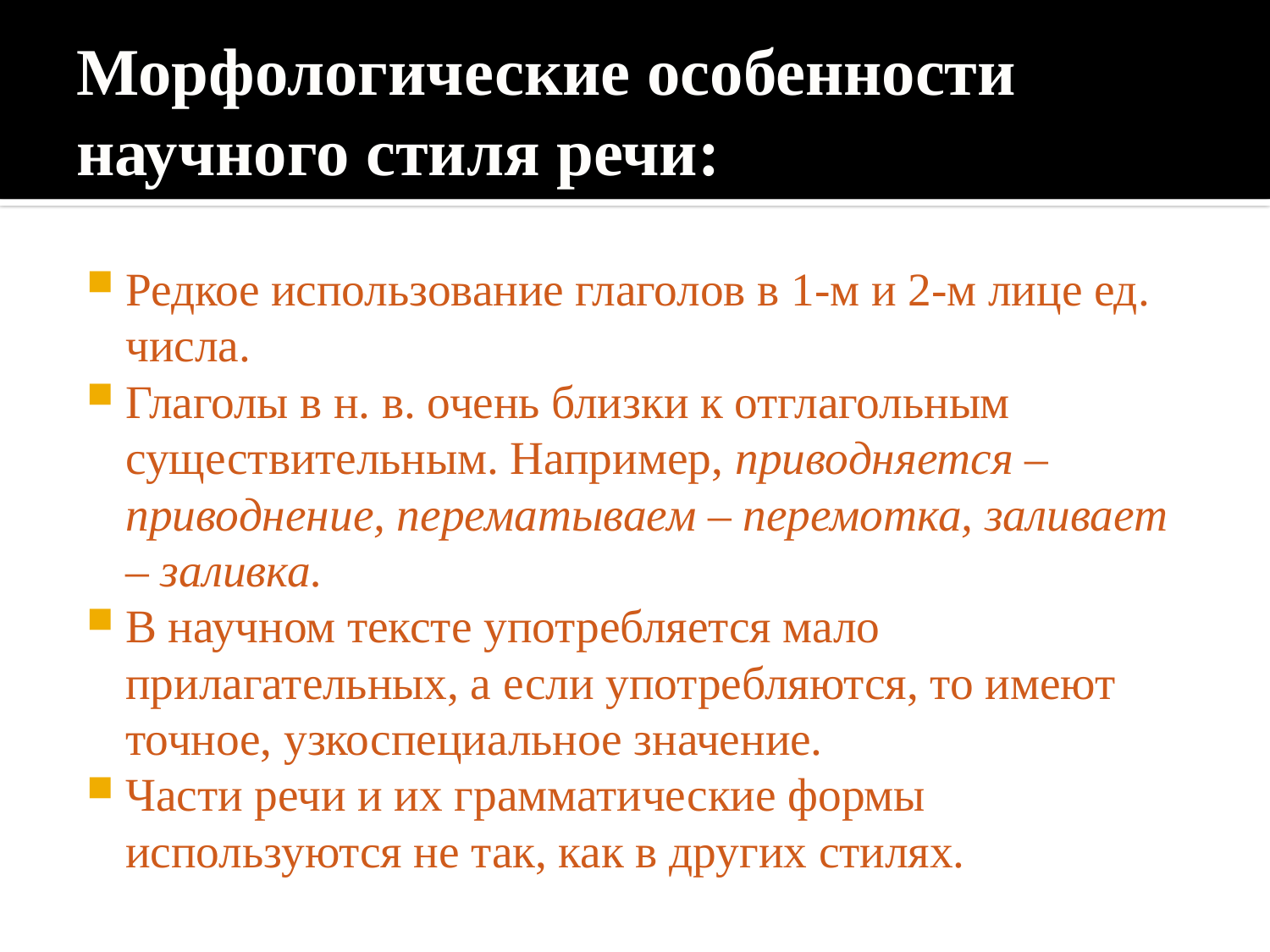

# Морфологические особенности научного стиля речи:
Редкое использование глаголов в 1-м и 2-м лице ед. числа.
Глаголы в н. в. очень близки к отглагольным существительным. Например, приводняется – приводнение, перематываем – перемотка, заливает – заливка.
В научном тексте употребляется мало прилагательных, а если употребляются, то имеют точное, узкоспециальное значение.
Части речи и их грамматические формы используются не так, как в других стилях.